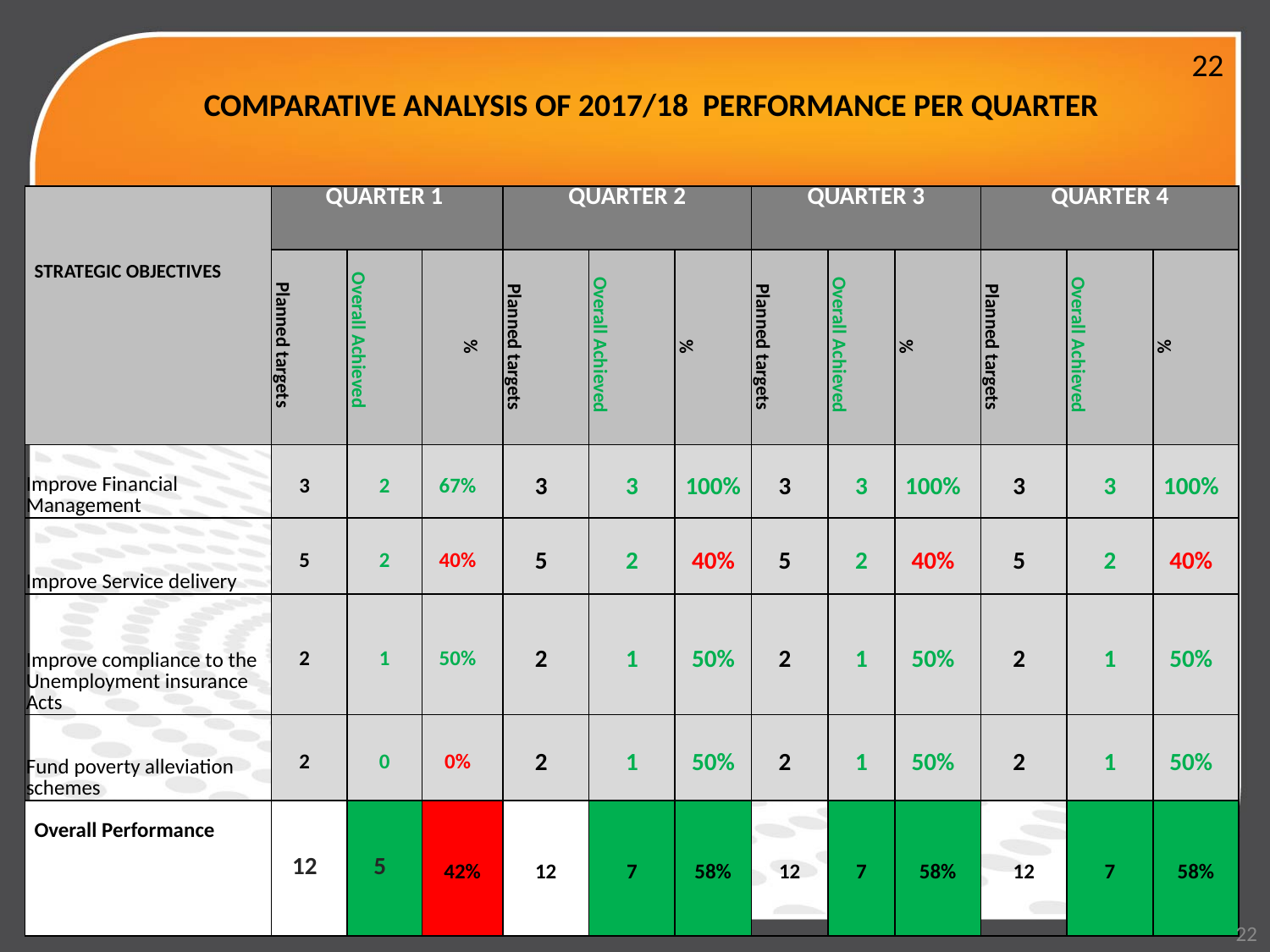

# COMPARATIVE ANALYSIS OF 2017/18  PERFORMANCE PER QUARTER
22
| STRATEGIC OBJECTIVES | QUARTER 1 |  |  | QUARTER 2 |  |  | QUARTER 3 |  |  | QUARTER 4 |  |  |
| --- | --- | --- | --- | --- | --- | --- | --- | --- | --- | --- | --- | --- |
|  | Planned targets | Overall Achieved | % | Planned targets | Overall Achieved | % | Planned targets | Overall Achieved | % | Planned targets | Overall Achieved | % |
| Improve Financial Management | 3 | 2 | 67% | 3 | 3 | 100% | 3 | 3 | 100% | 3 | 3 | 100% |
| Improve Service delivery | 5 | 2 | 40% | 5 | 2 | 40% | 5 | 2 | 40% | 5 | 2 | 40% |
| Improve compliance to the Unemployment insurance Acts | 2 | 1 | 50% | 2 | 1 | 50% | 2 | 1 | 50% | 2 | 1 | 50% |
| Fund poverty alleviation schemes | 2 | 0 | 0% | 2 | 1 | 50% | 2 | 1 | 50% | 2 | 1 | 50% |
| Overall Performance | 12 | 5 | 42% | 12 | 7 | 58% | 12 | 7 | 58% | 12 | 7 | 58% |
22